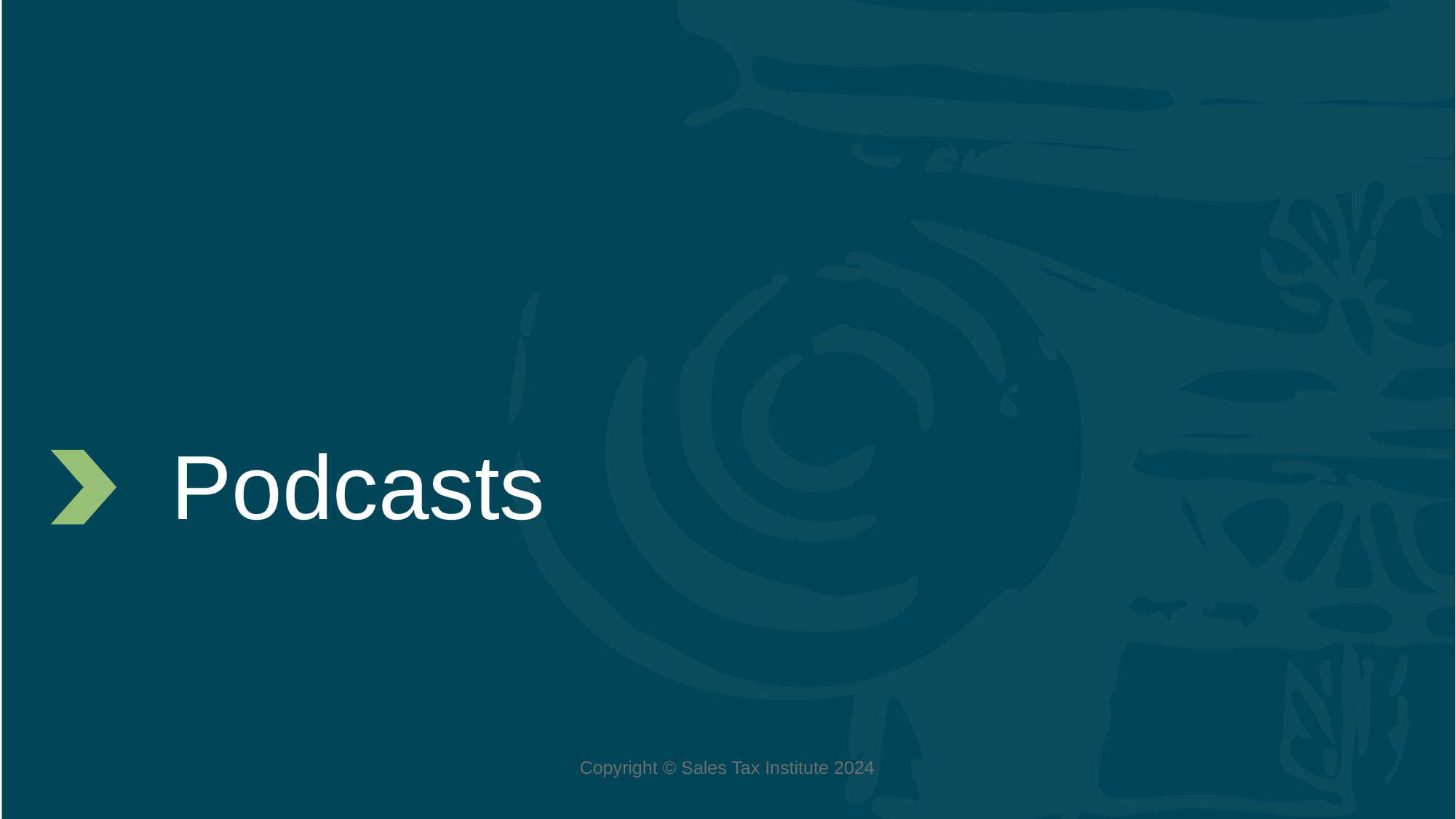

# Podcasts

Copyright © Sales Tax Institute 2024